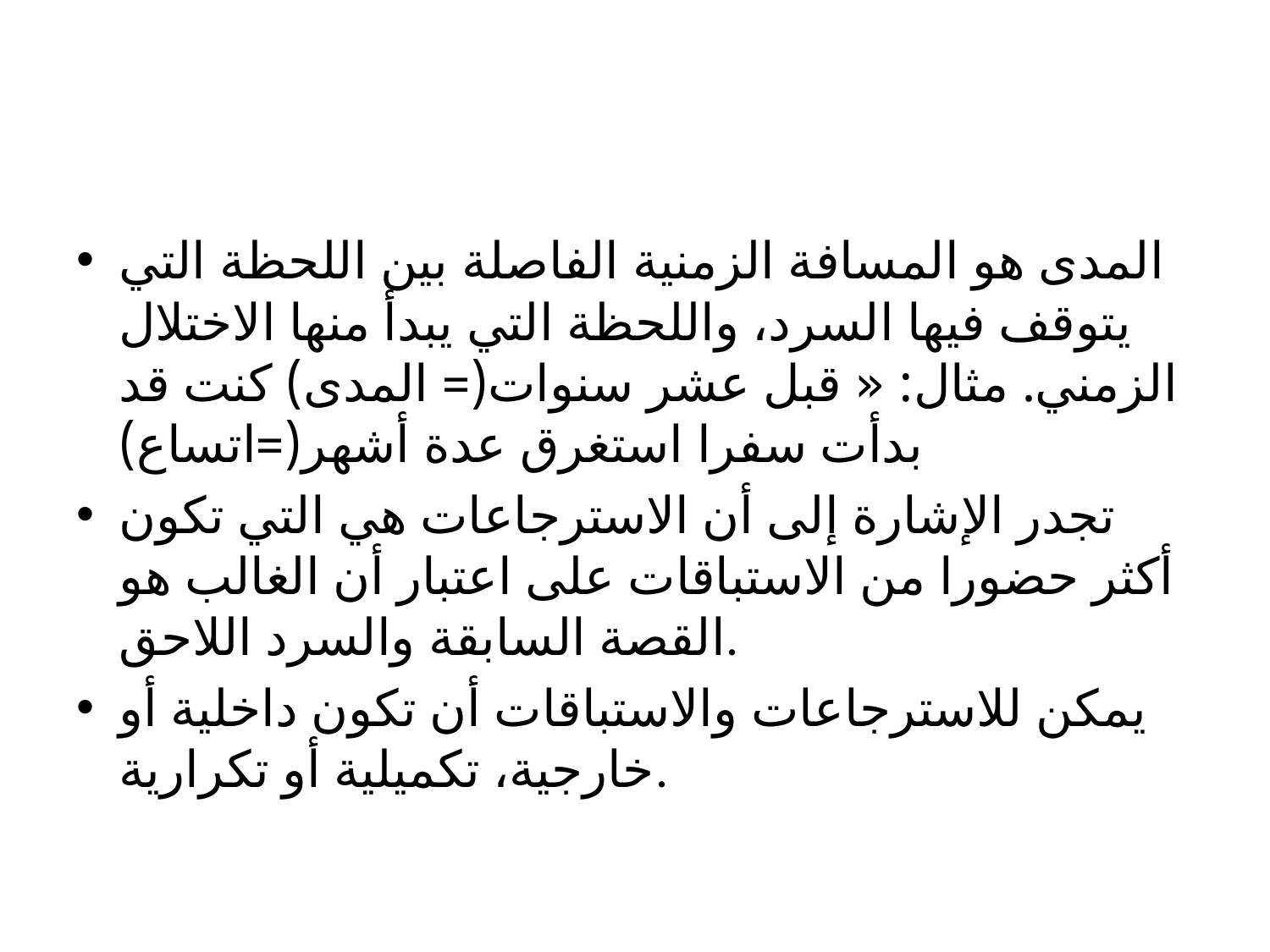

#
المدى هو المسافة الزمنية الفاصلة بين اللحظة التي يتوقف فيها السرد، واللحظة التي يبدأ منها الاختلال الزمني. مثال: « قبل عشر سنوات(= المدى) كنت قد بدأت سفرا استغرق عدة أشهر(=اتساع)
تجدر الإشارة إلى أن الاسترجاعات هي التي تكون أكثر حضورا من الاستباقات على اعتبار أن الغالب هو القصة السابقة والسرد اللاحق.
يمكن للاسترجاعات والاستباقات أن تكون داخلية أو خارجية، تكميلية أو تكرارية.